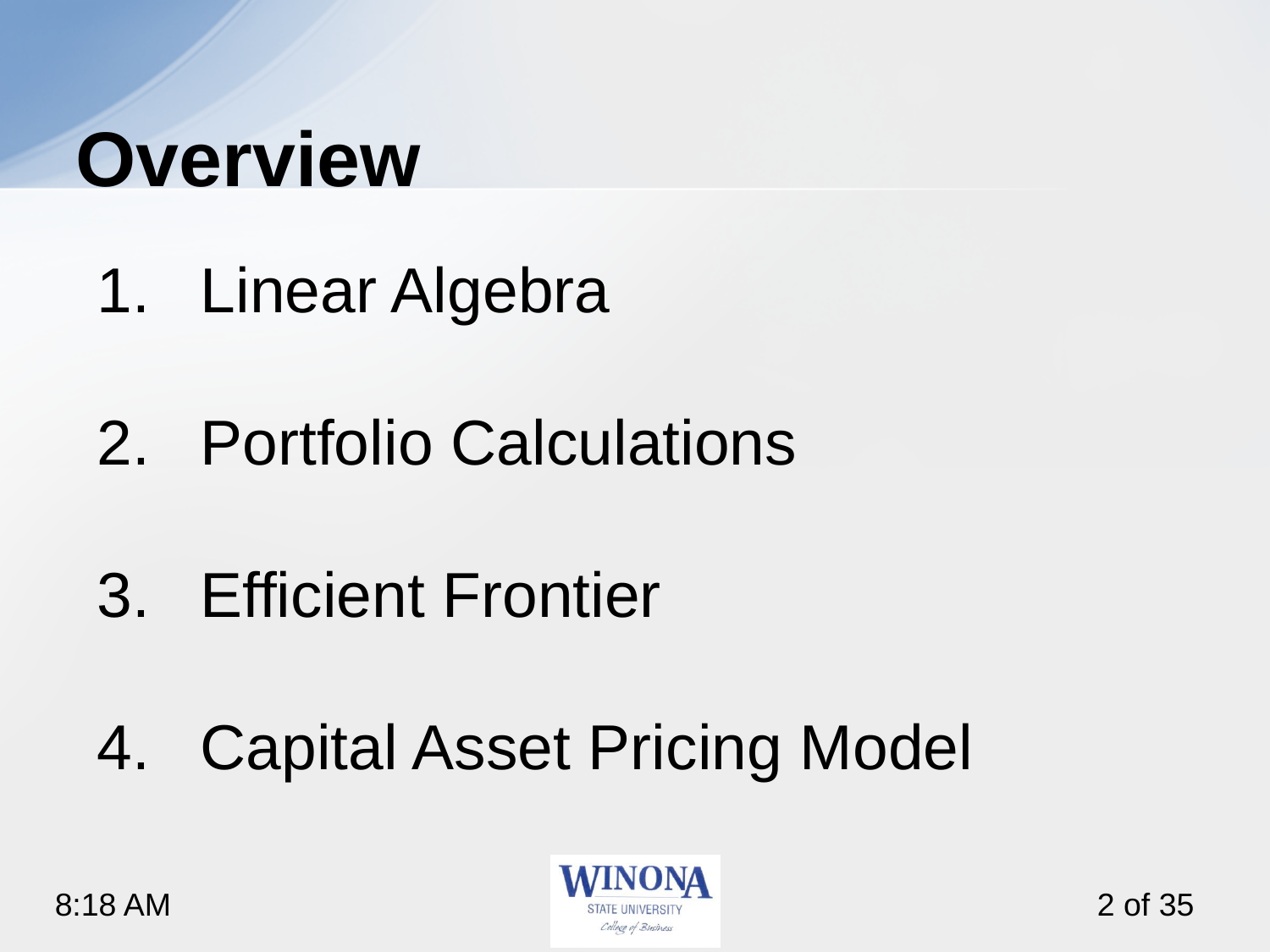

# Overview

Linear Algebra

Portfolio Calculations

Efficient Frontier

Capital Asset Pricing Model